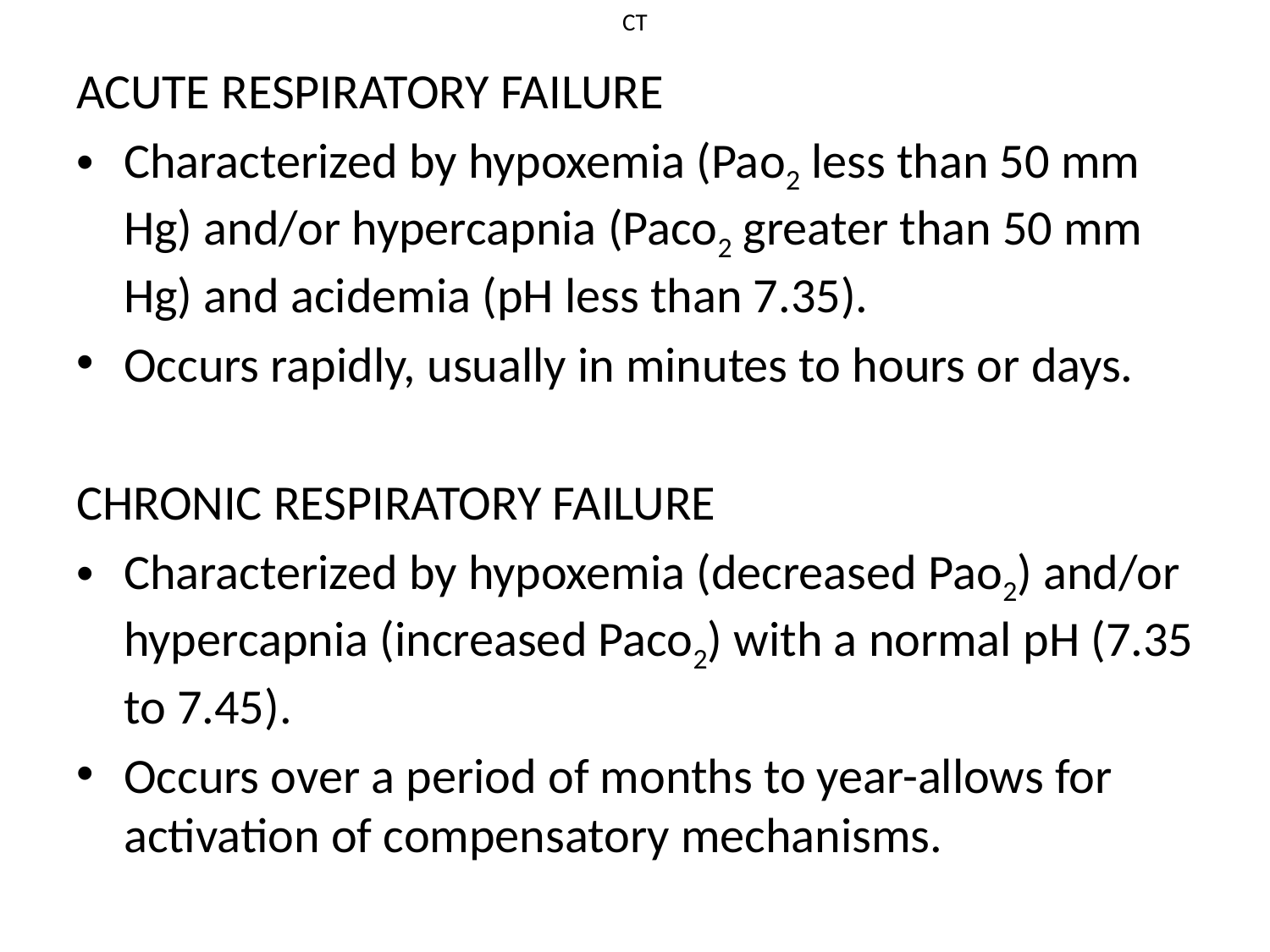

# CT
ACUTE RESPIRATORY FAILURE
Characterized by hypoxemia (Pao2 less than 50 mm Hg) and/or hypercapnia (Paco2 greater than 50 mm Hg) and acidemia (pH less than 7.35).
Occurs rapidly, usually in minutes to hours or days.

CHRONIC RESPIRATORY FAILURE
Characterized by hypoxemia (decreased Pao2) and/or hypercapnia (increased Paco2) with a normal pH (7.35 to 7.45).
Occurs over a period of months to year-allows for activation of compensatory mechanisms.